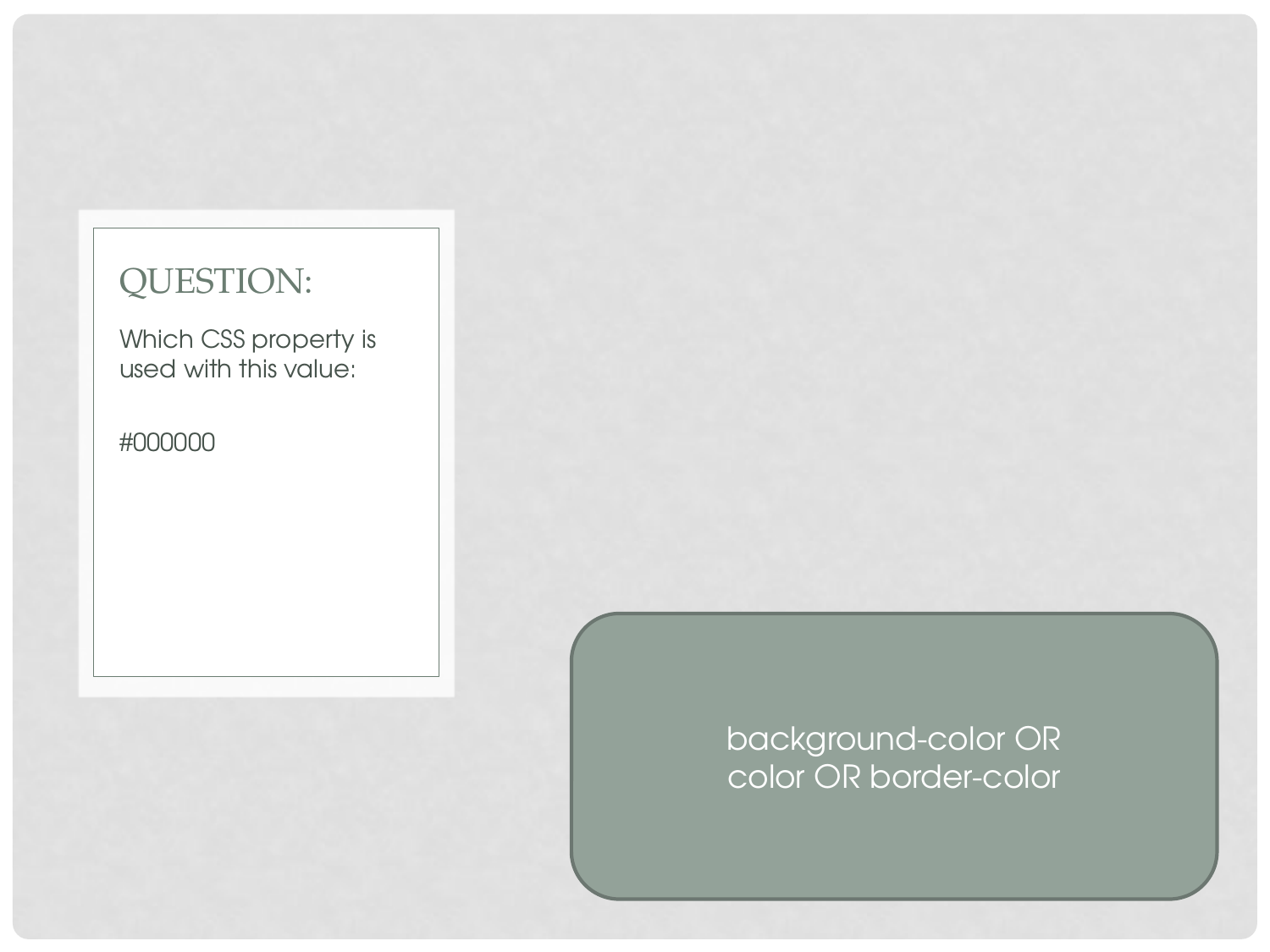

# Question:
Which CSS property is used with this value:

#000000
background-color OR
color OR border-color